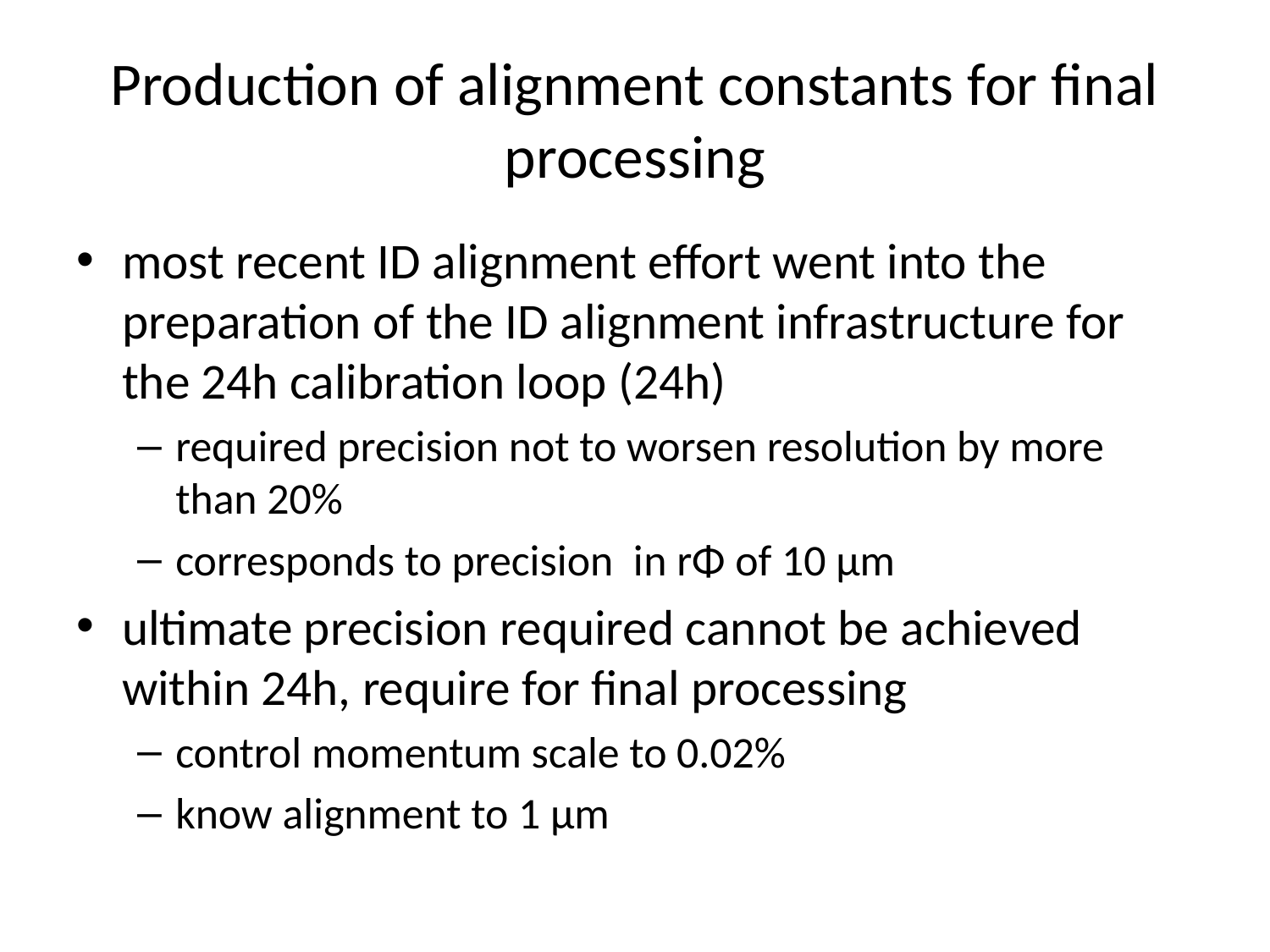

# Production of alignment constants for final processing
most recent ID alignment effort went into the preparation of the ID alignment infrastructure for the 24h calibration loop (24h)
required precision not to worsen resolution by more than 20%
corresponds to precision  in rΦ of 10 μm
ultimate precision required cannot be achieved within 24h, require for final processing
control momentum scale to 0.02%
know alignment to 1 μm